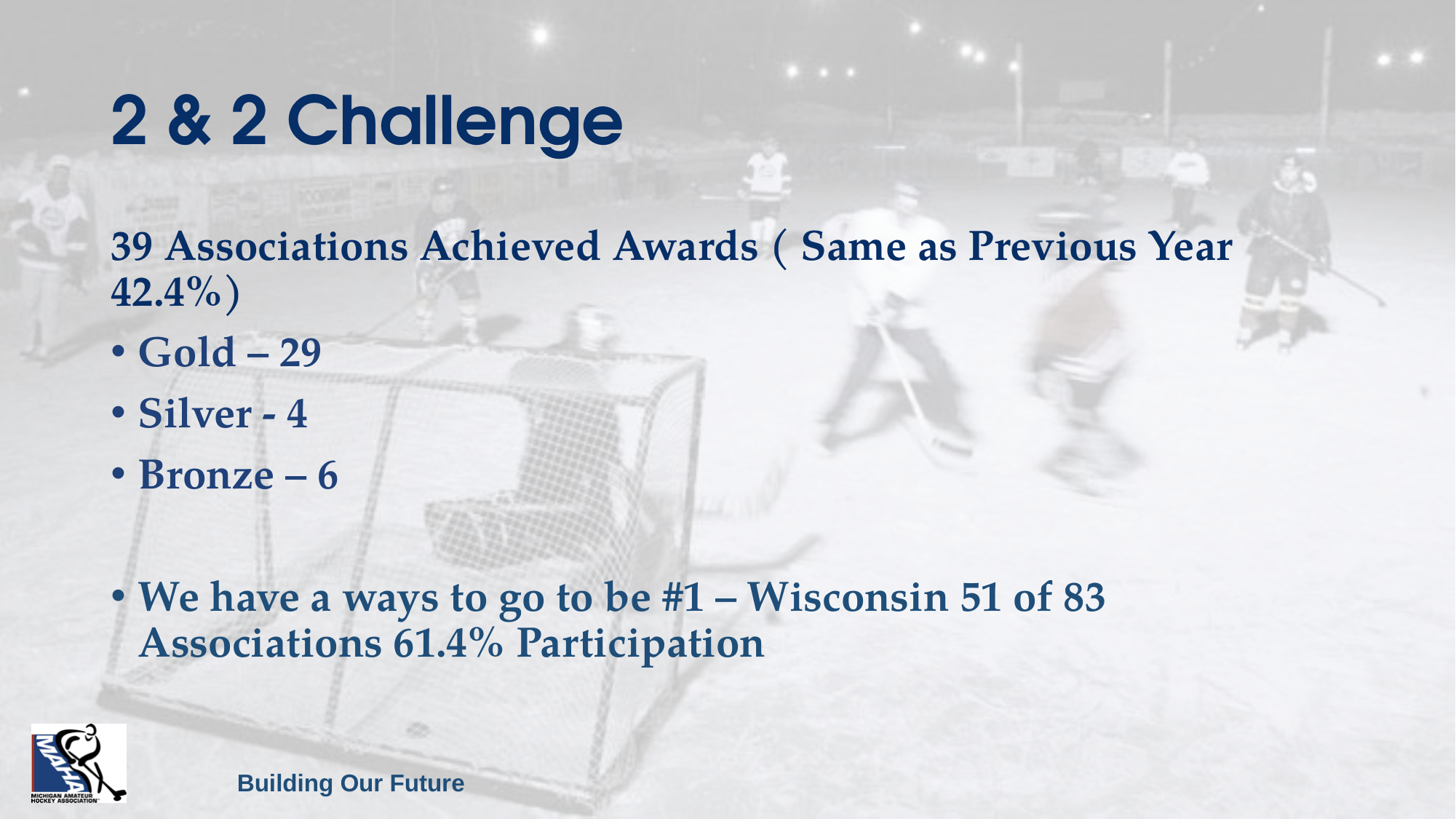

# 2 & 2 Challenge
39 Associations Achieved Awards ( Same as Previous Year 42.4%)
Gold – 29
Silver - 4
Bronze – 6

We have a ways to go to be #1 – Wisconsin 51 of 83 Associations 61.4% Participation
Building Our Future